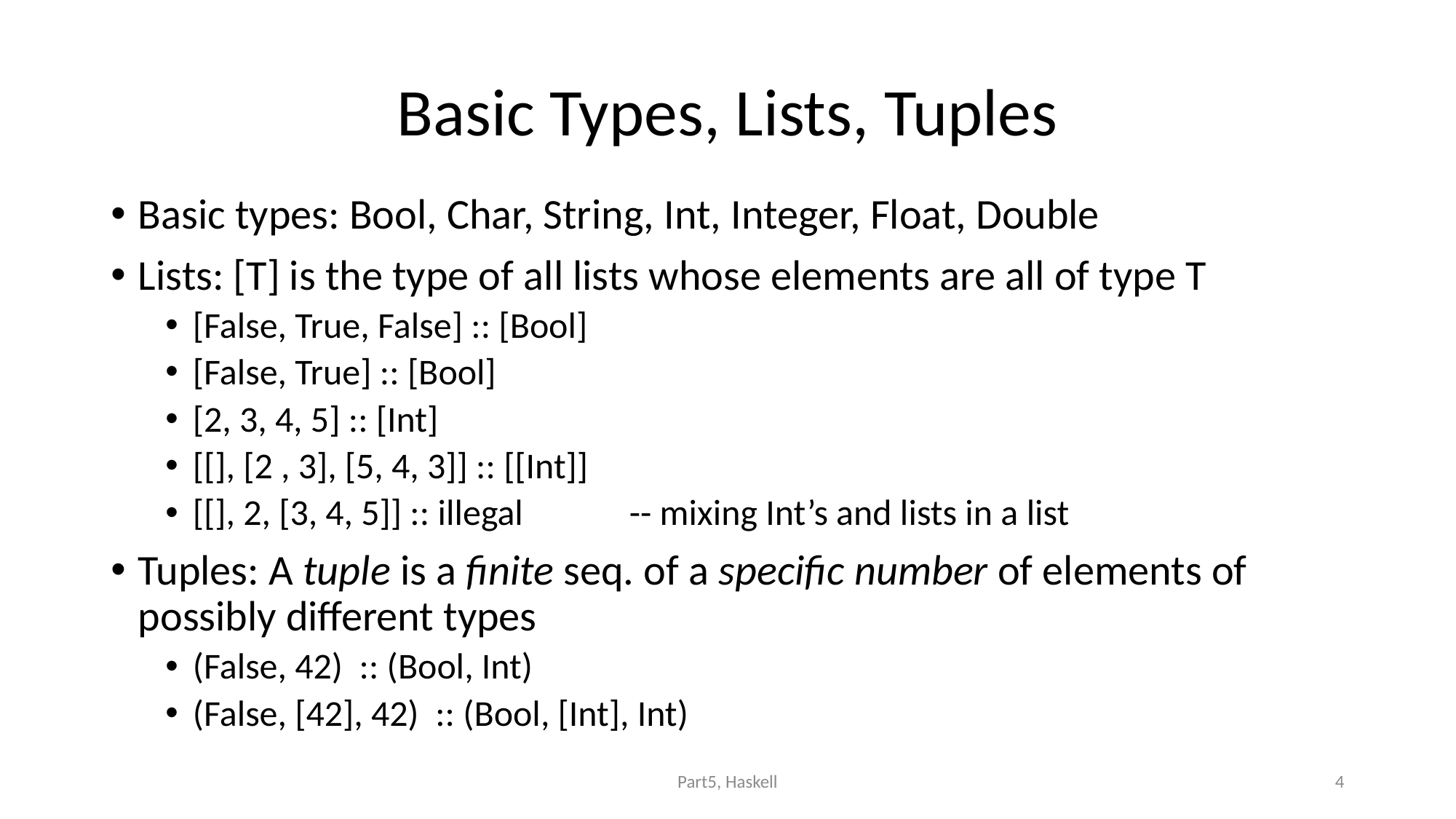

# Basic Types, Lists, Tuples
Basic types: Bool, Char, String, Int, Integer, Float, Double
Lists: [T] is the type of all lists whose elements are all of type T
[False, True, False] :: [Bool]
[False, True] :: [Bool]
[2, 3, 4, 5] :: [Int]
[[], [2 , 3], [5, 4, 3]] :: [[Int]]
[[], 2, [3, 4, 5]] :: illegal	-- mixing Int’s and lists in a list
Tuples: A tuple is a finite seq. of a specific number of elements of possibly different types
(False, 42)  :: (Bool, Int)
(False, [42], 42)  :: (Bool, [Int], Int)

Part5, Haskell
4